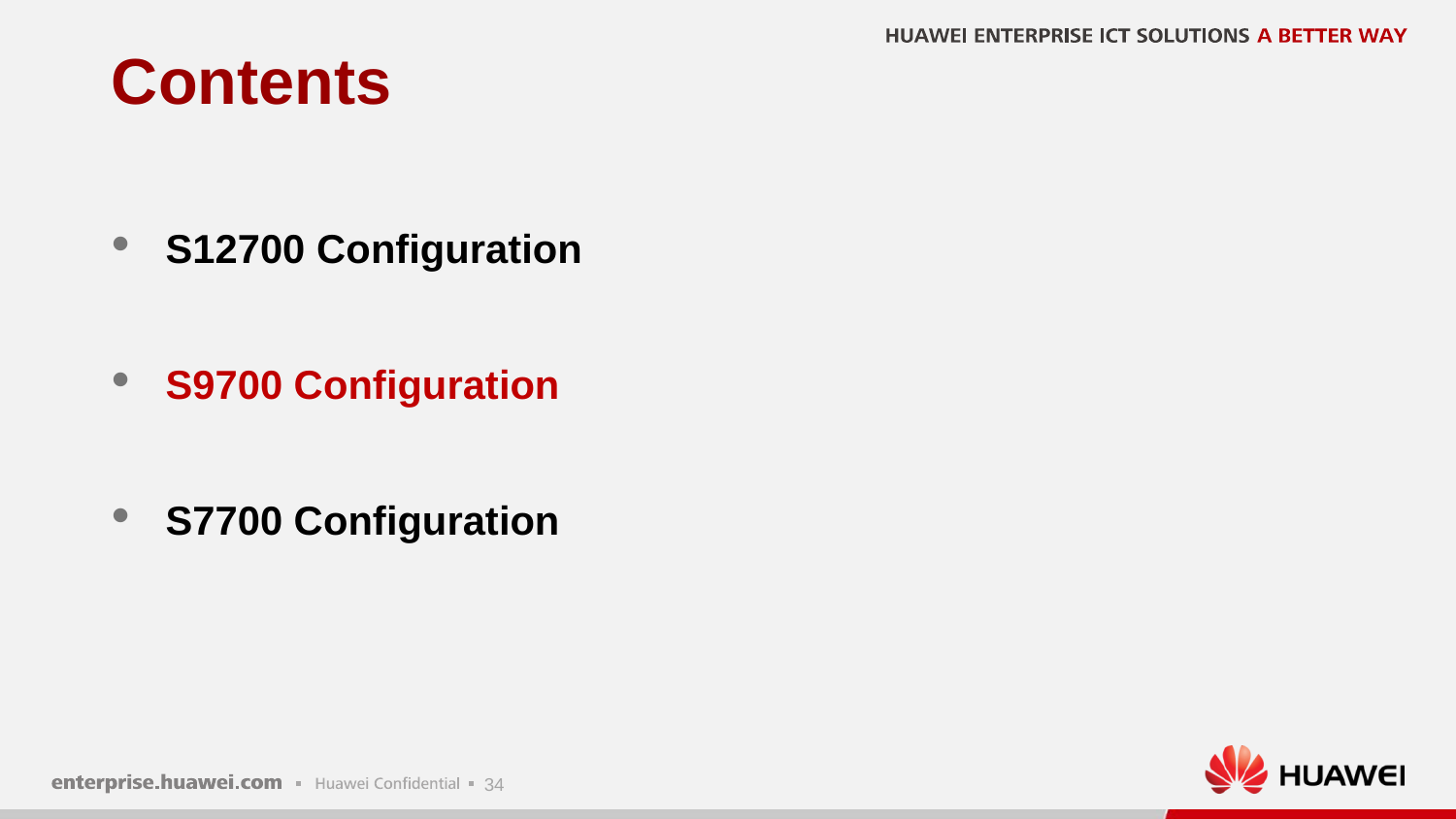

# Contents
S12700 Configuration

S9700 Configuration

S7700 Configuration